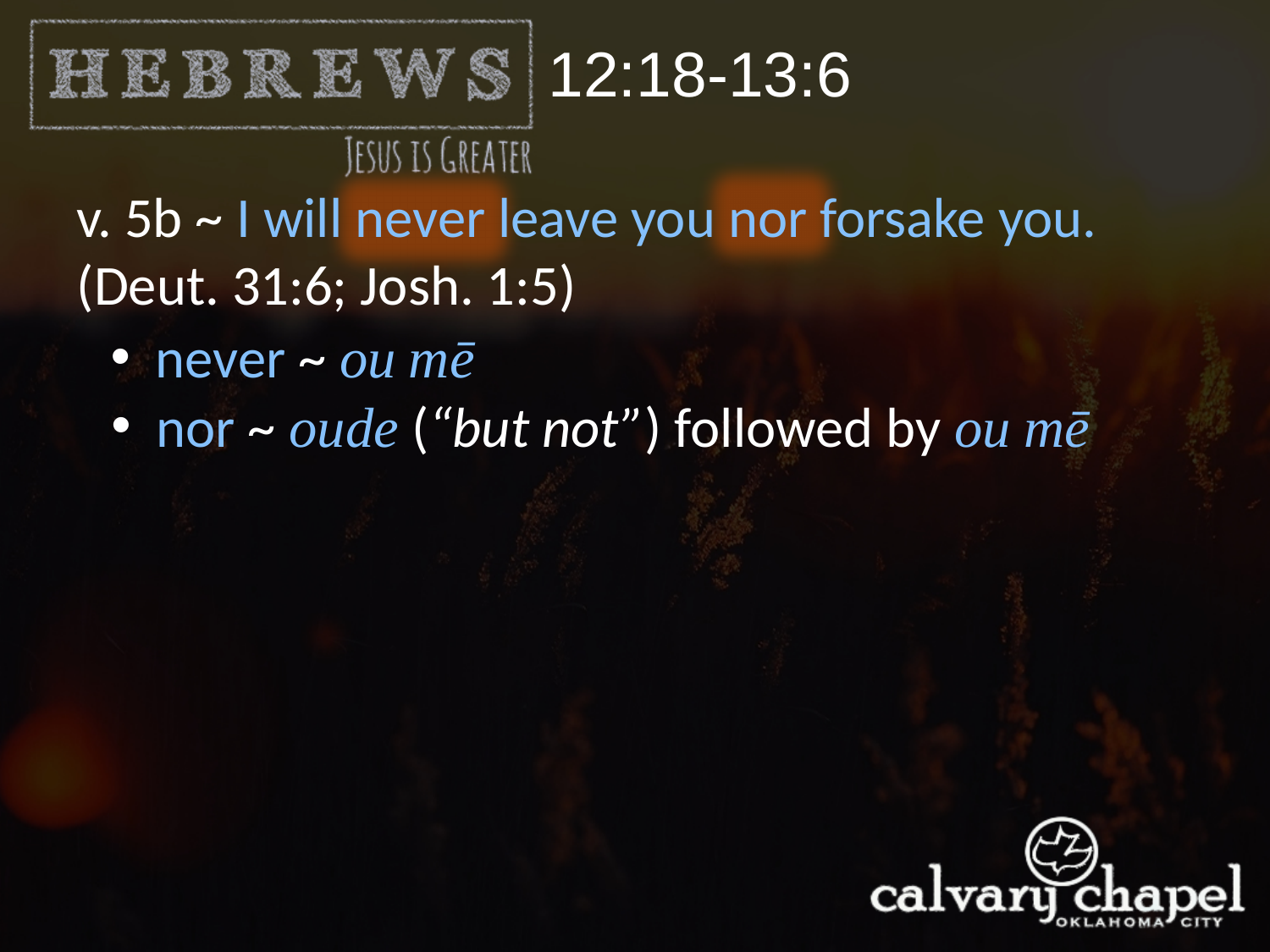

12:18-13:6

v. 5b ~ I will never leave you nor forsake you. (Deut. 31:6; Josh. 1:5)
 never ~ ou mē
 nor ~ oude (“but not”) followed by ou mē